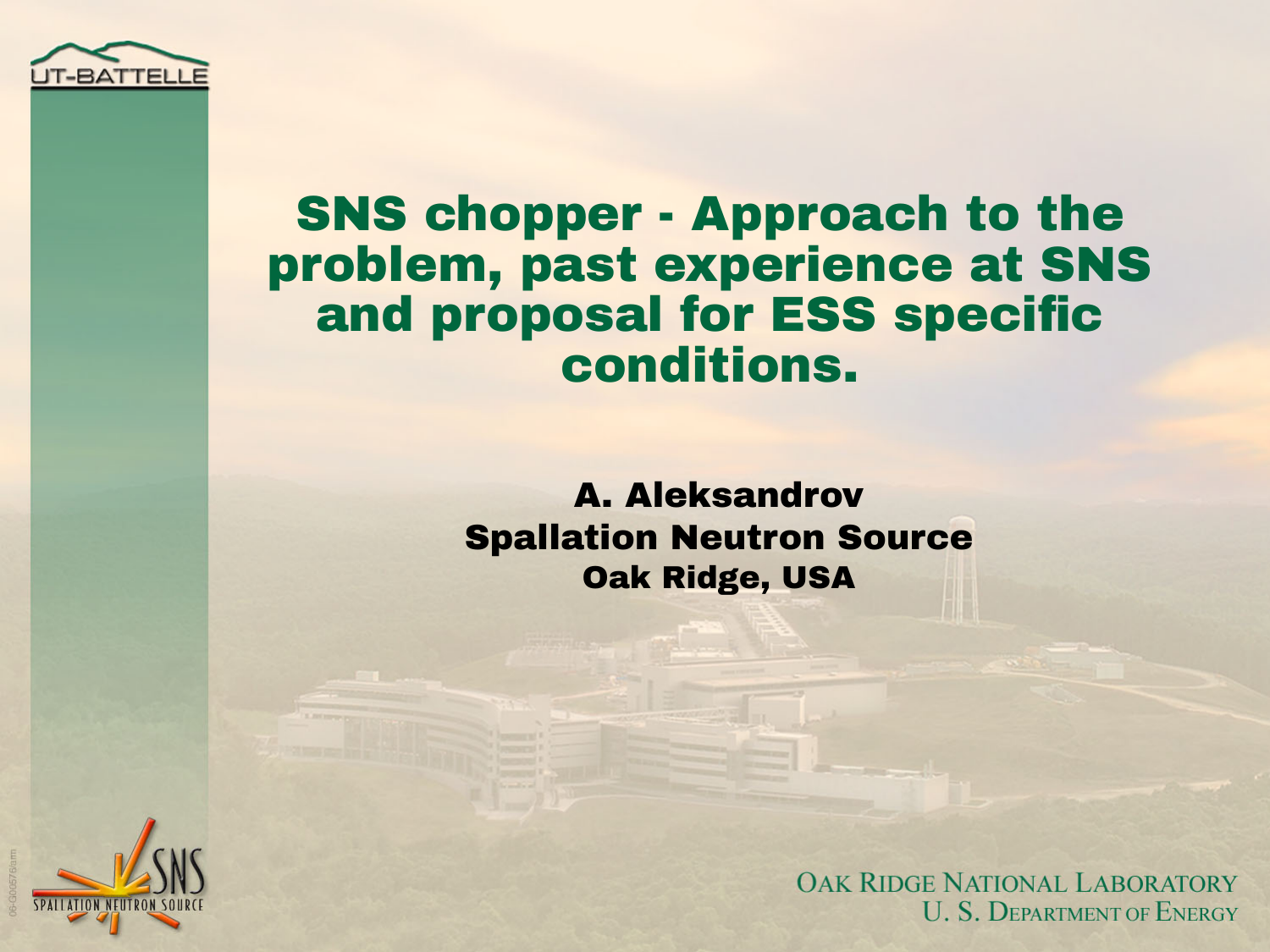

# SNS chopper - Approach to the problem, past experience at SNS and proposal for ESS specific conditions.
A. Aleksandrov
Spallation Neutron Source
Oak Ridge, USA